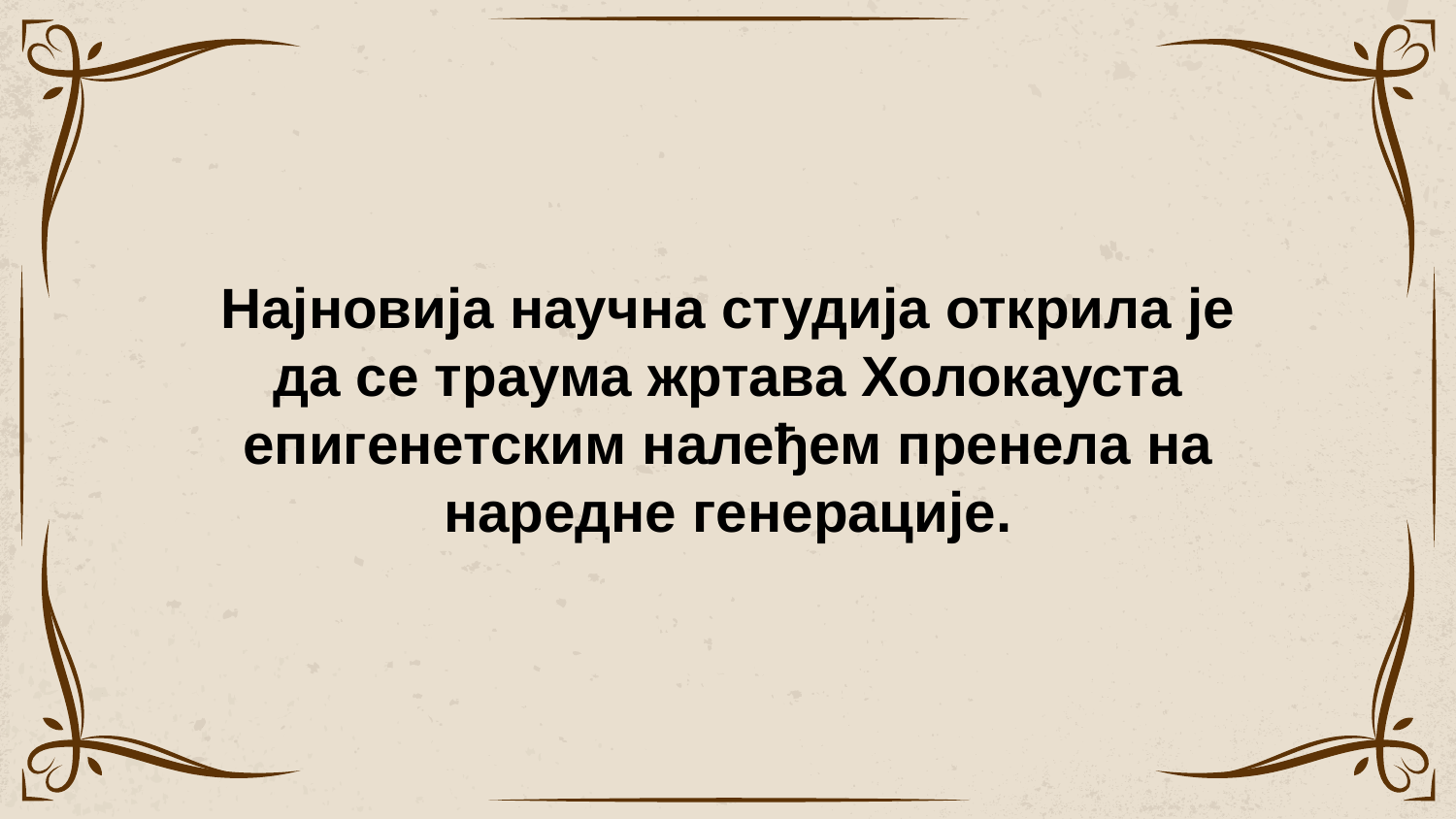

Најновија научна студија открила је да се траума жртава Холокауста епигенетским налеђем пренела на наредне генерације.